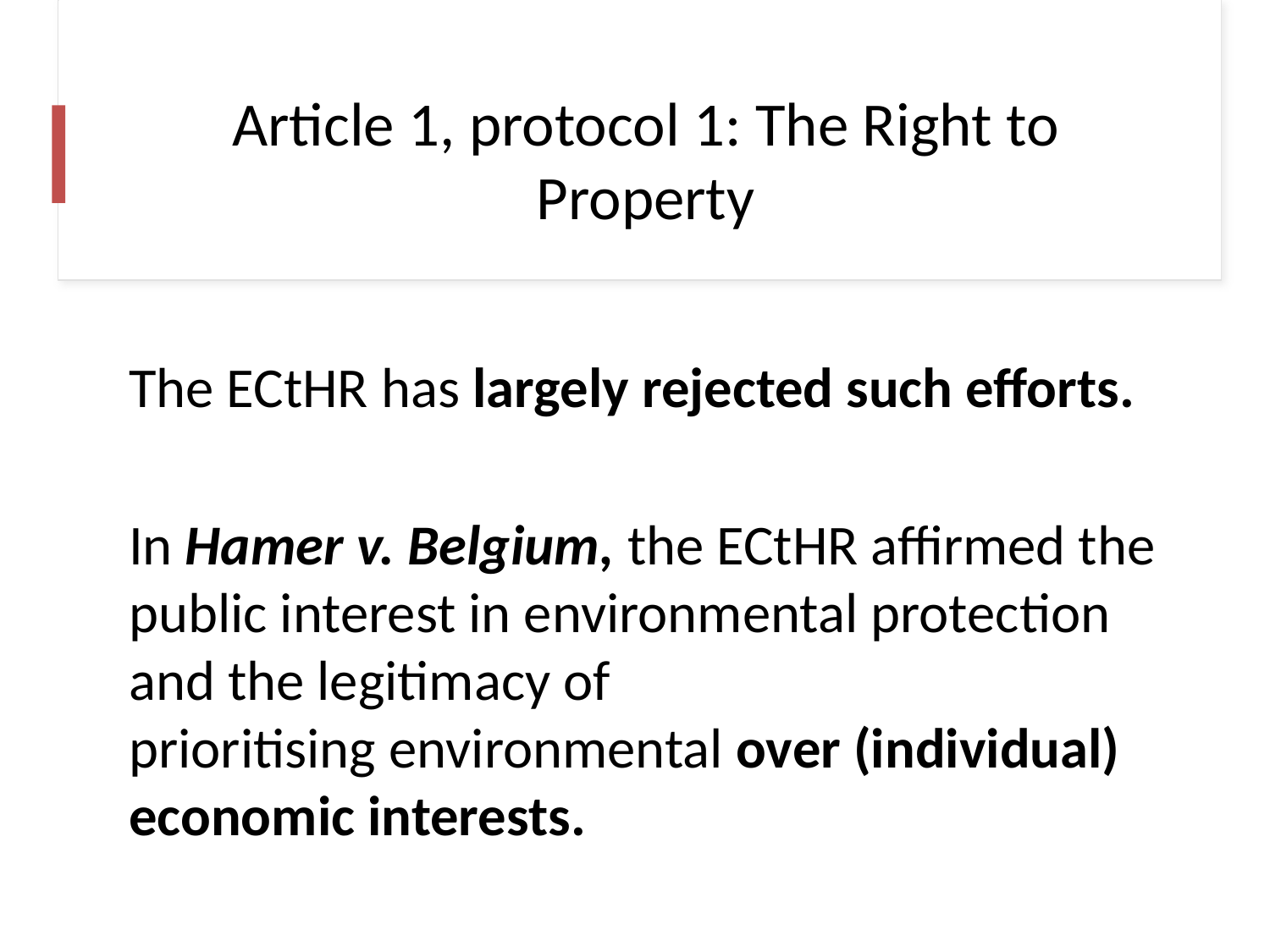

# Article 1, protocol 1: The Right to Property

The ECtHR has largely rejected such efforts.

In Hamer v. Belgium, the ECtHR affirmed the public interest in environmental protection and the legitimacy of prioritising environmental over (individual) economic interests.